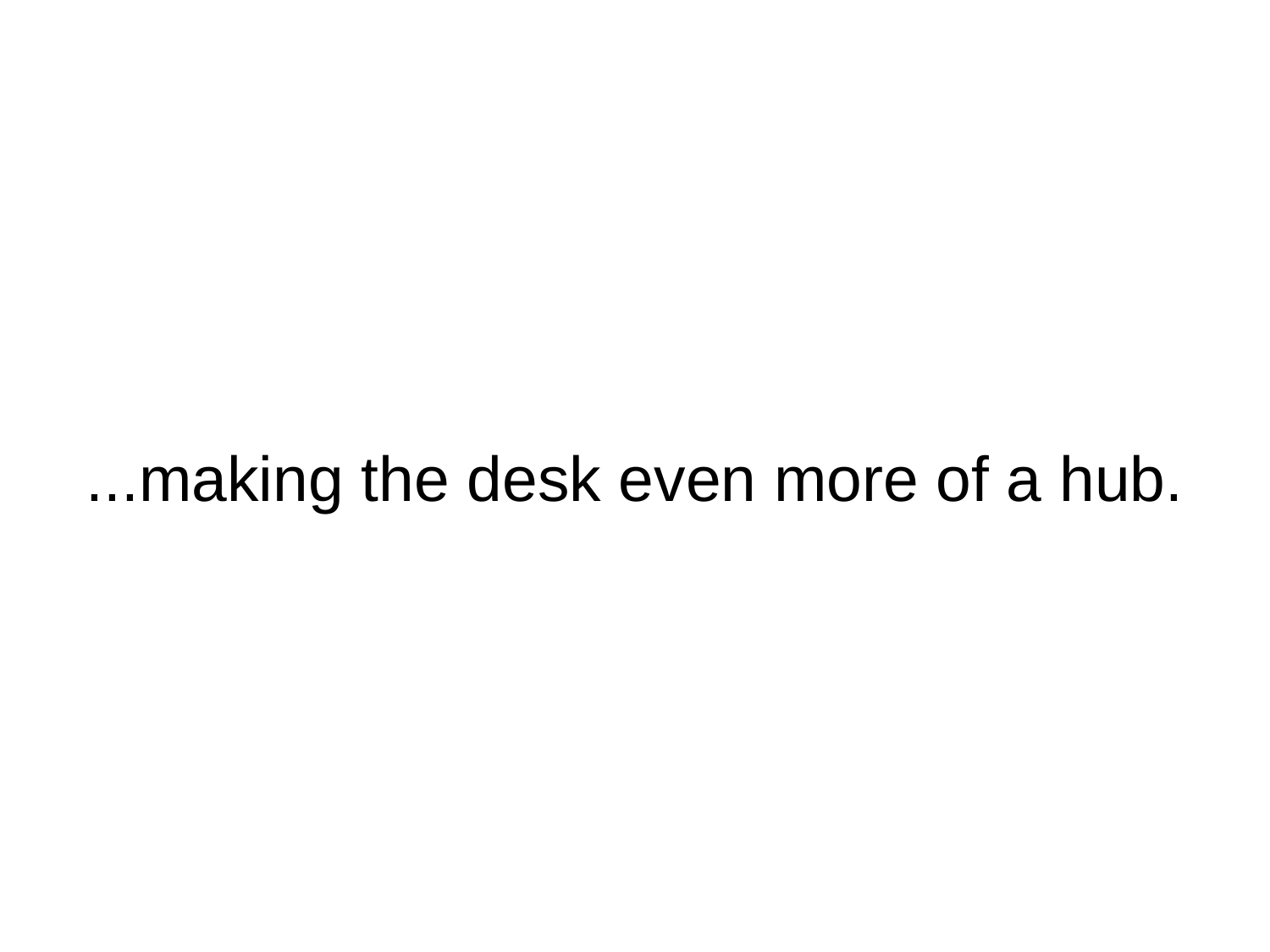

# ...making the desk even more of a hub.